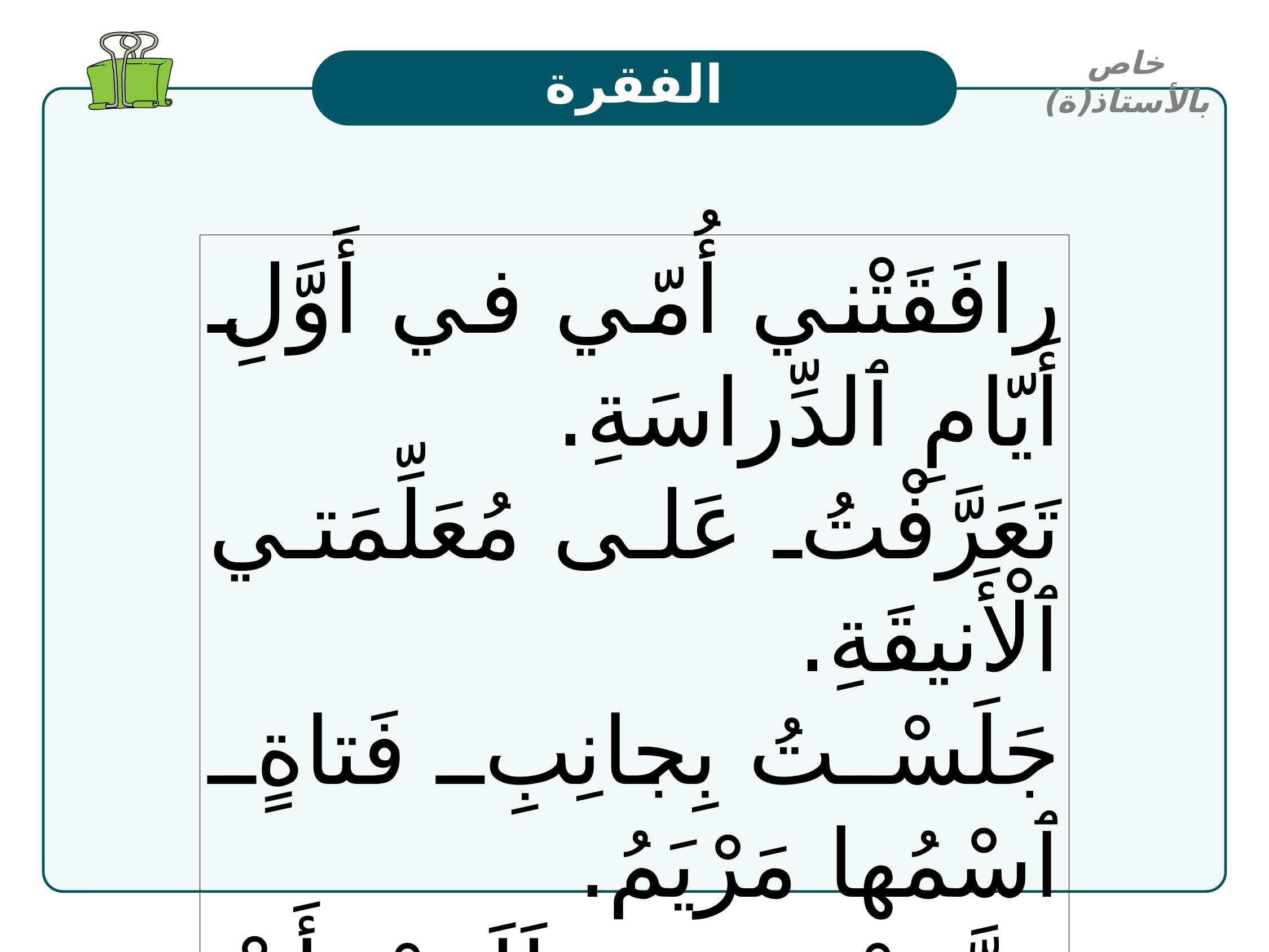

خاص بالأستاذ(ة)
الفقرة
رافَقَتْني أُمّي في أَوَّلِ أَيّامِ ٱلدِّراسَةِ.
تَعَرَّفْتُ عَلى مُعَلِّمَتي ٱلْأَنيقَةِ.
جَلَسْتُ بِجانِبِ فَتاةٍ ٱسْمُها مَرْيَمُ.
رَحَّبَتْ بي وَطَلَبَتْ أَنْ أَكونَ صَديقَتَها.
اِسْتَمْتَعْنا بِٱلْأَنْشِطَةِ ٱلْمُتَنَوِّعَةِ.